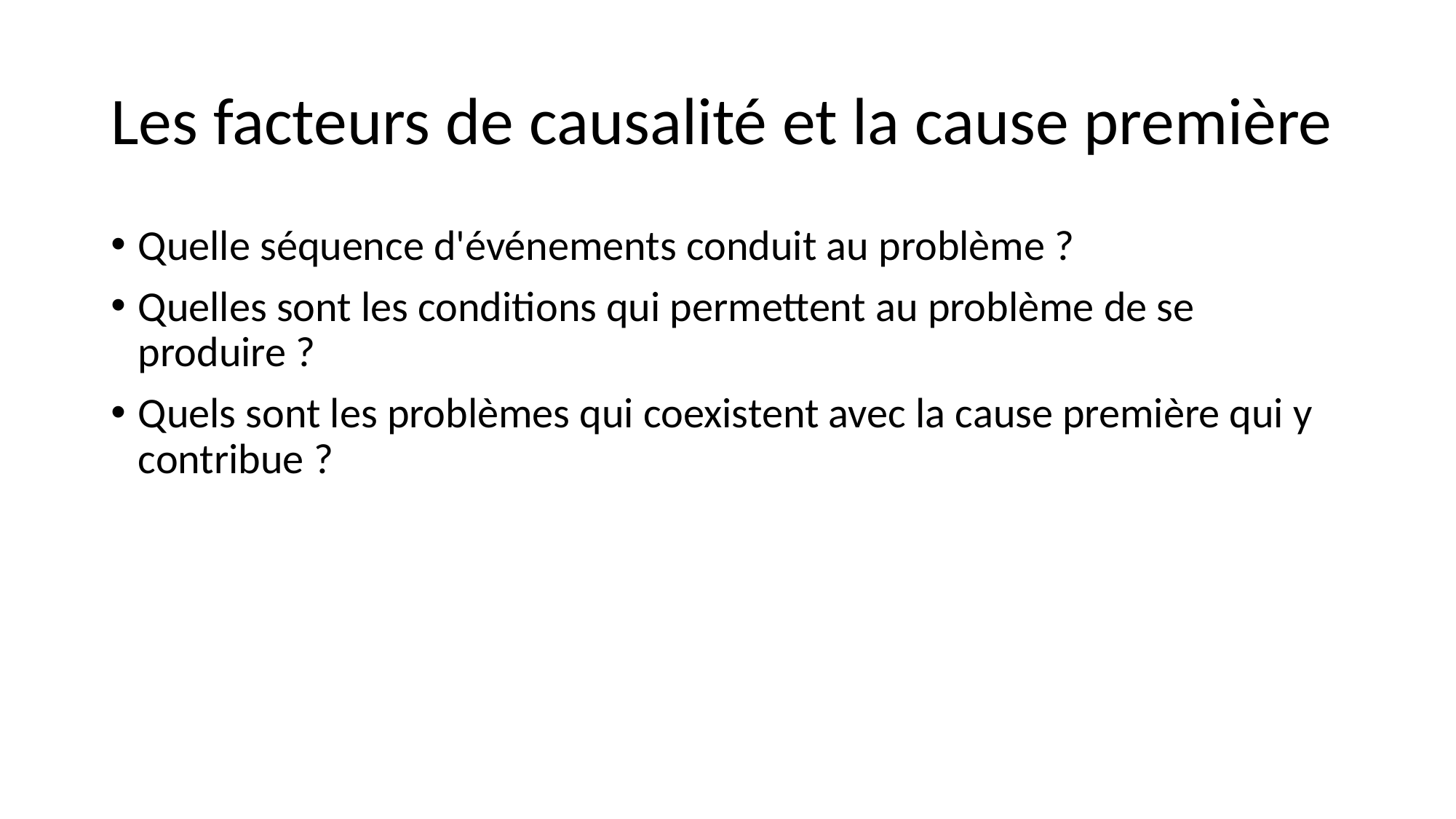

# Les facteurs de causalité et la cause première
Quelle séquence d'événements conduit au problème ?
Quelles sont les conditions qui permettent au problème de se produire ?
Quels sont les problèmes qui coexistent avec la cause première qui y contribue ?